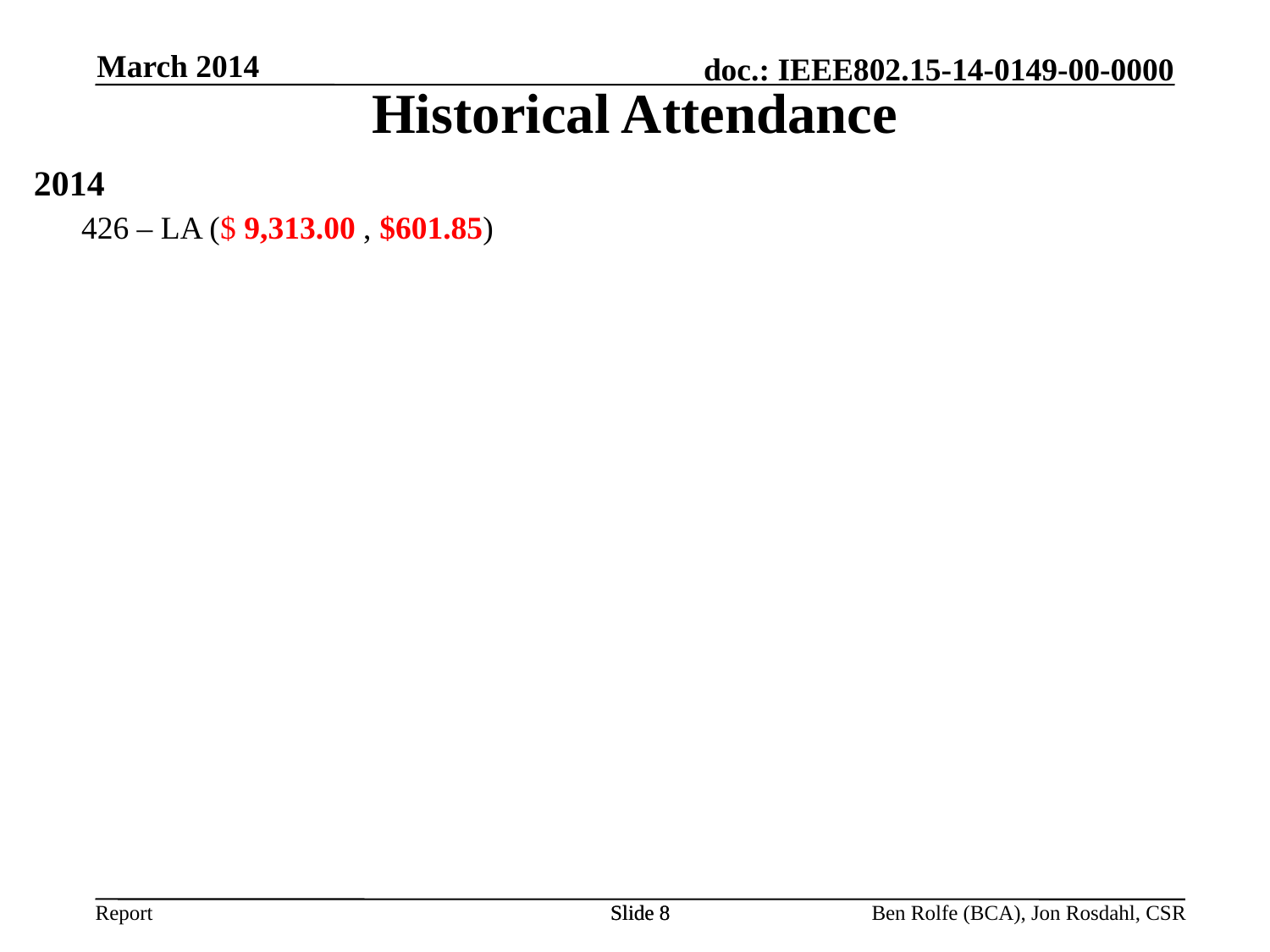

March 2014
Historical Attendance

2014
426 – LA ($ 9,313.00 , $601.85)

Slide 8
Slide 8
Ben Rolfe (BCA), Jon Rosdahl, CSR